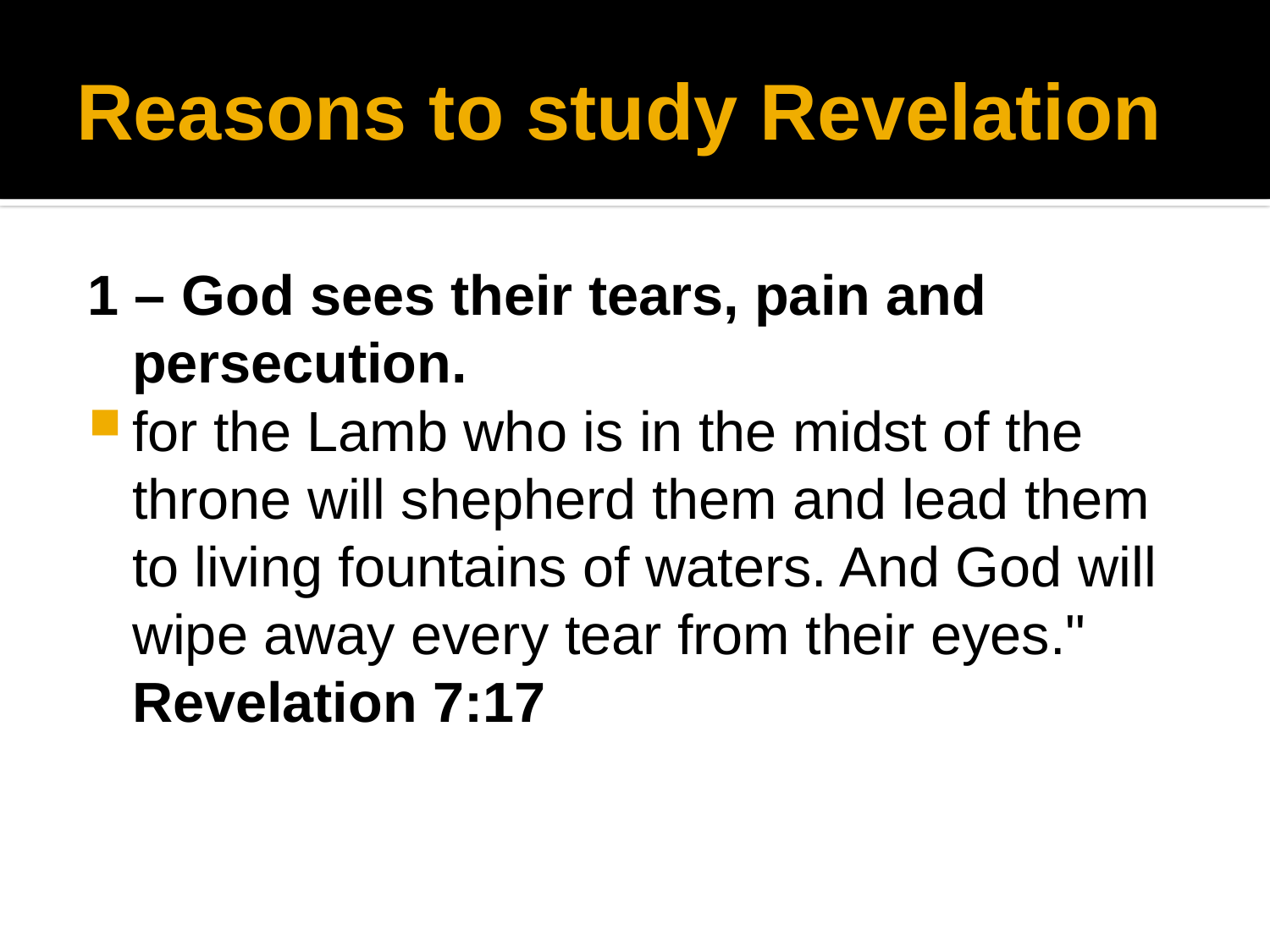

# Reasons to study Revelation
1 – God sees their tears, pain and persecution.
for the Lamb who is in the midst of the throne will shepherd them and lead them to living fountains of waters. And God will wipe away every tear from their eyes." Revelation 7:17